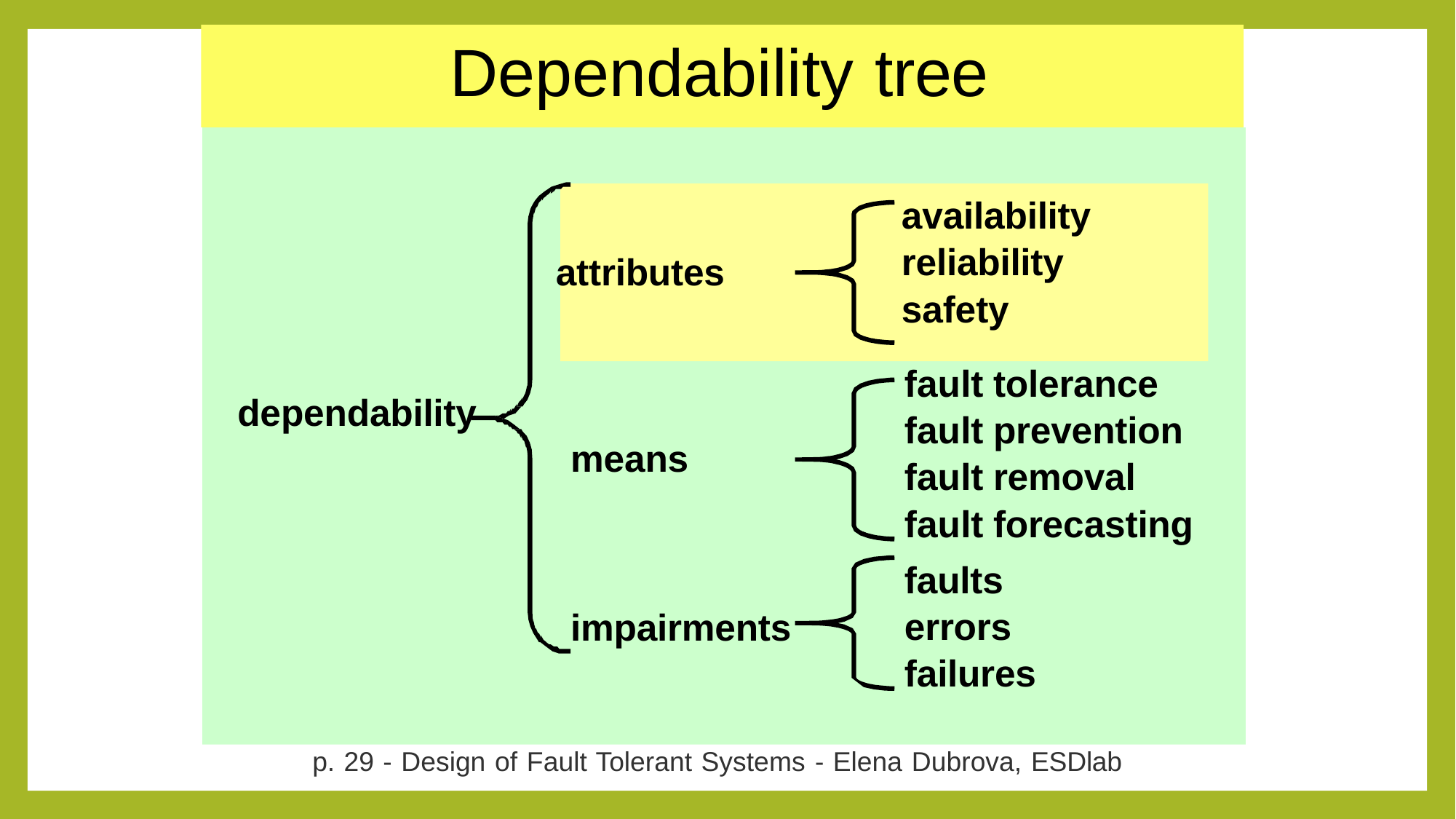

# Dependability tree

availability reliability safety

attributes
fault tolerance fault prevention fault removal fault forecasting
faults errors failures
dependability
means
impairments
p. 29 - Design of Fault Tolerant Systems - Elena Dubrova, ESDlab